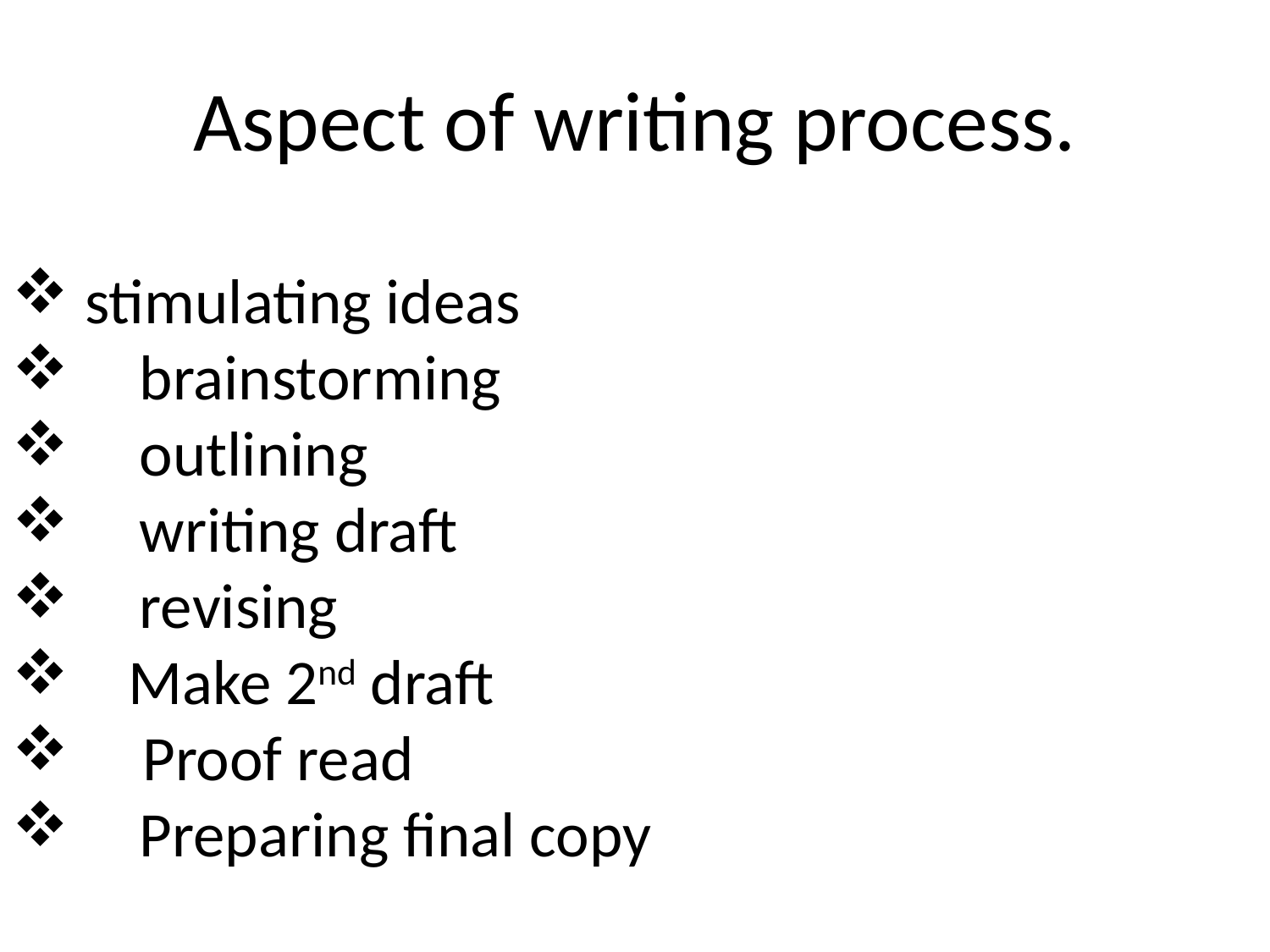

# Aspect of writing process.
 stimulating ideas
	brainstorming
	outlining
	writing draft
	revising
    Make 2nd draft
     Proof read
	Preparing final copy